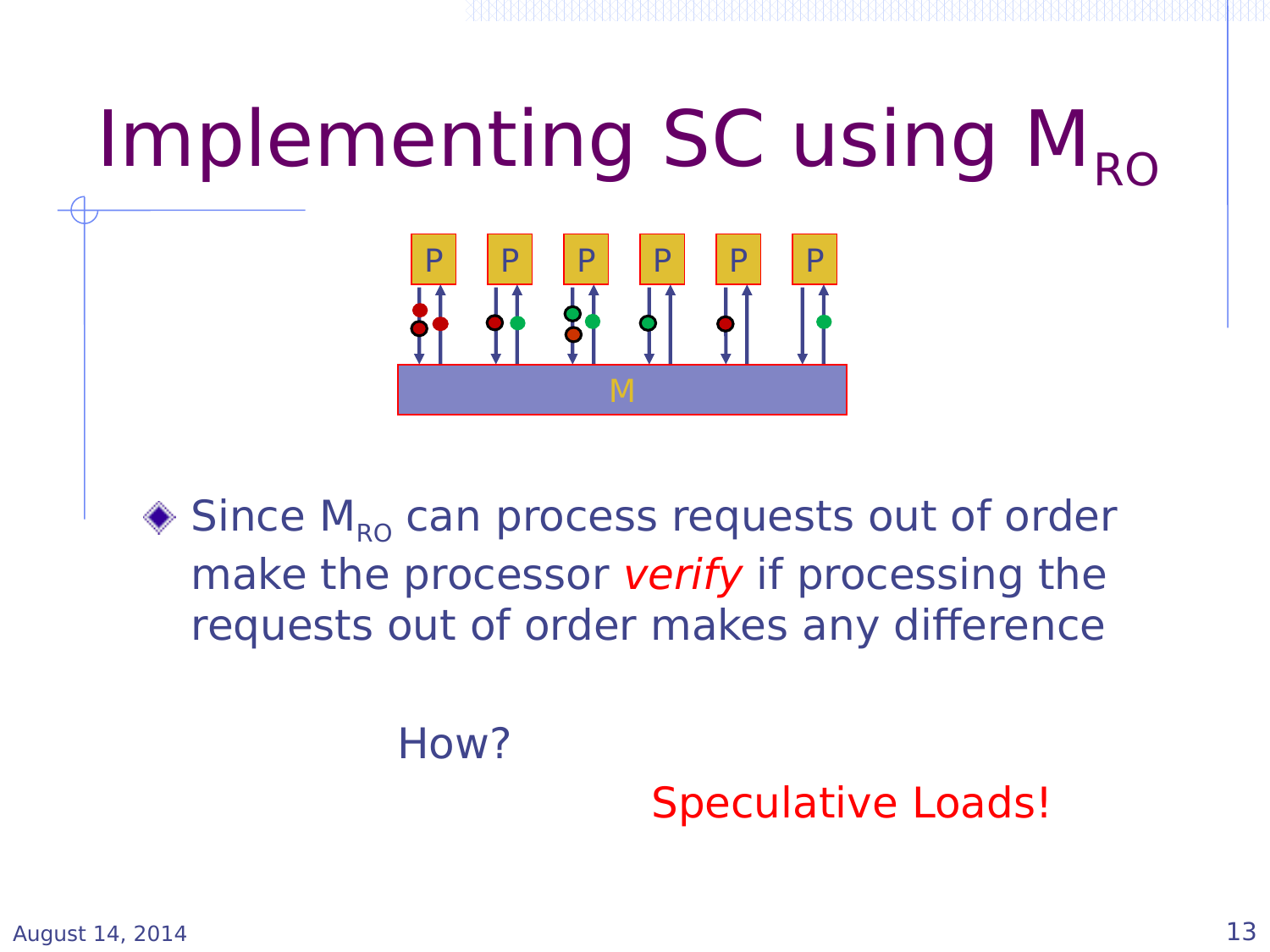

# Implementing SC using MRO
P
P
P
P
P
P

M
Since MRO can process requests out of order make the processor verify if processing the requests out of order makes any difference

		How?
				Speculative Loads!
August 14, 2014
13